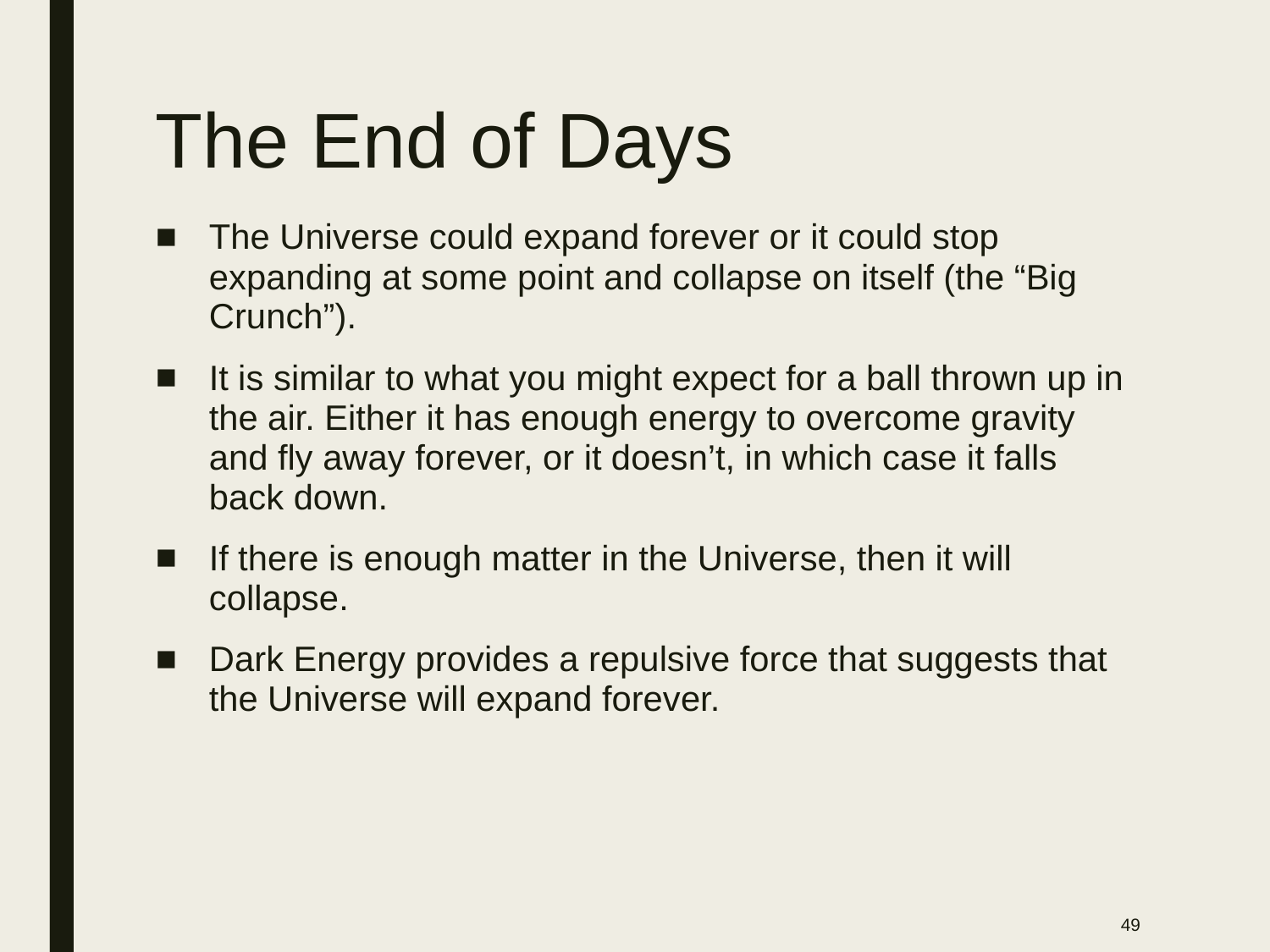

# The End of Days
The Universe could expand forever or it could stop expanding at some point and collapse on itself (the “Big Crunch”).
It is similar to what you might expect for a ball thrown up in the air. Either it has enough energy to overcome gravity and fly away forever, or it doesn’t, in which case it falls back down.
If there is enough matter in the Universe, then it will collapse.
Dark Energy provides a repulsive force that suggests that the Universe will expand forever.
49